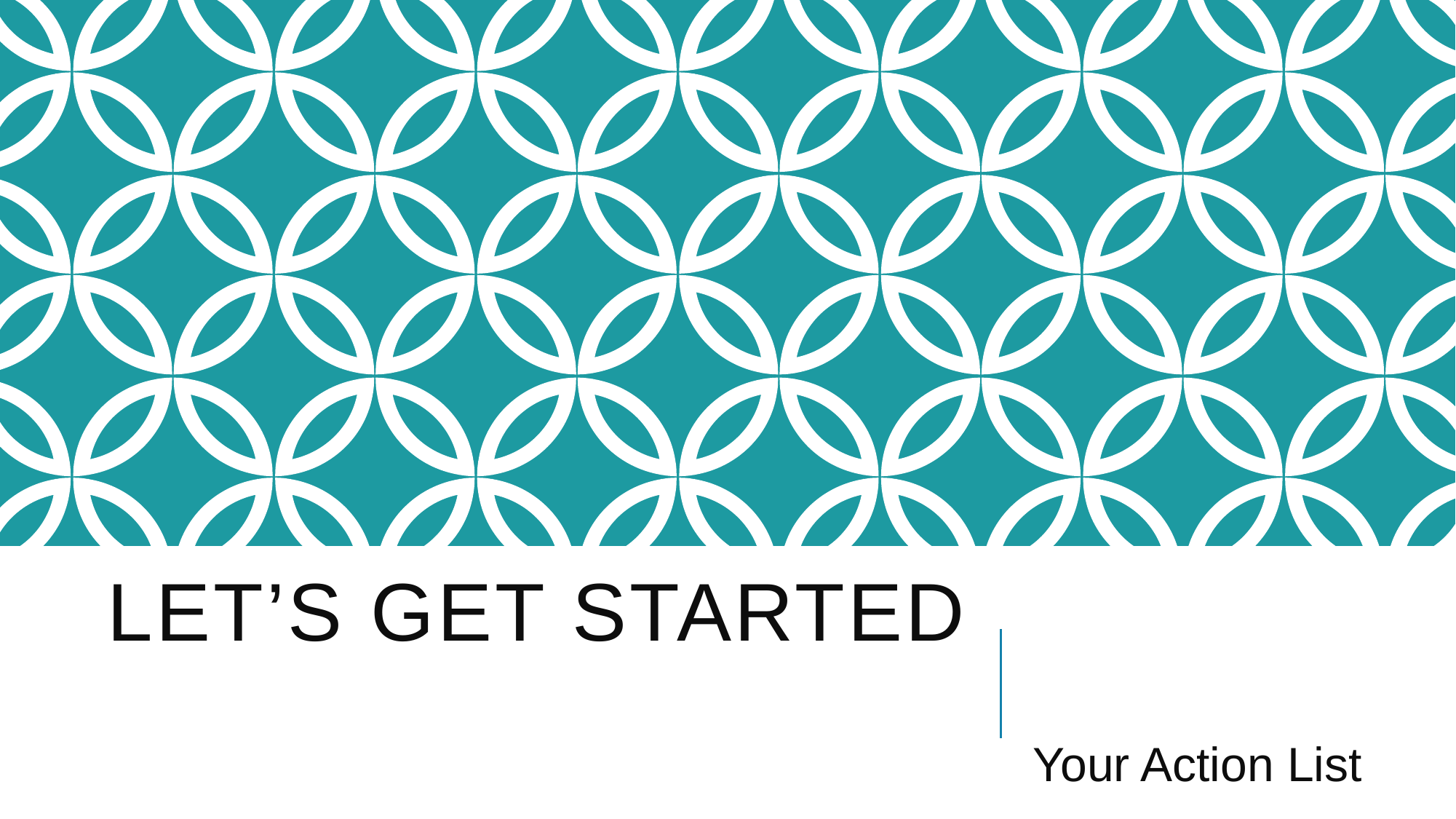

# Let’s get started
Your Action List